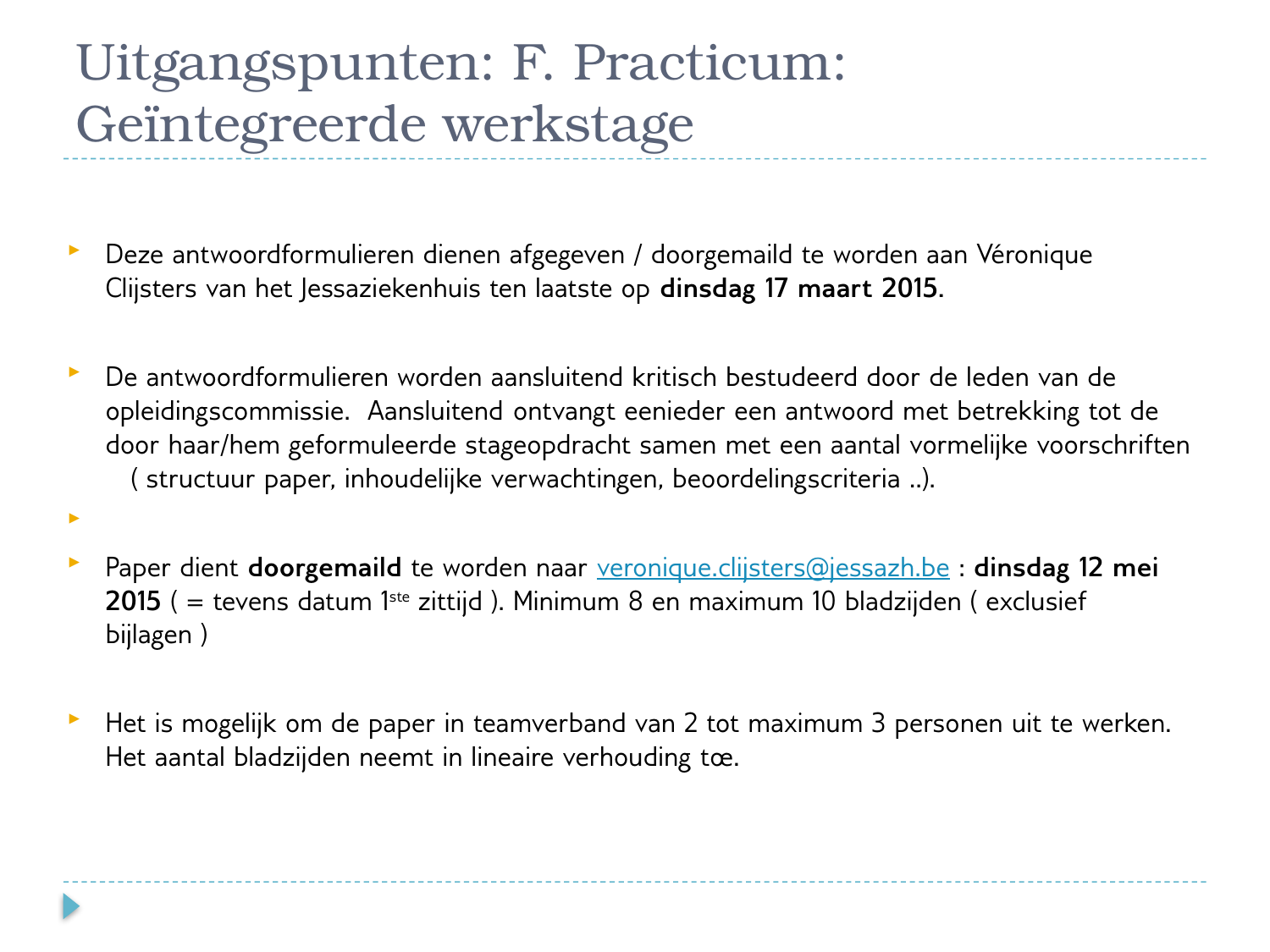

# Uitgangspunten: F. Practicum: Geïntegreerde werkstage
Deze antwoordformulieren dienen afgegeven / doorgemaild te worden aan Véronique Clijsters van het Jessaziekenhuis ten laatste op dinsdag 17 maart 2015.

De antwoordformulieren worden aansluitend kritisch bestudeerd door de leden van de opleidingscommissie.  Aansluitend ontvangt eenieder een antwoord met betrekking tot de door haar/hem geformuleerde stageopdracht samen met een aantal vormelijke voorschriften    ( structuur paper, inhoudelijke verwachtingen, beoordelingscriteria ..).

Paper dient doorgemaild te worden naar veronique.clijsters@jessazh.be : dinsdag 12 mei 2015 ( = tevens datum 1ste zittijd ). Minimum 8 en maximum 10 bladzijden ( exclusief bijlagen )

Het is mogelijk om de paper in teamverband van 2 tot maximum 3 personen uit te werken. Het aantal bladzijden neemt in lineaire verhouding toe.